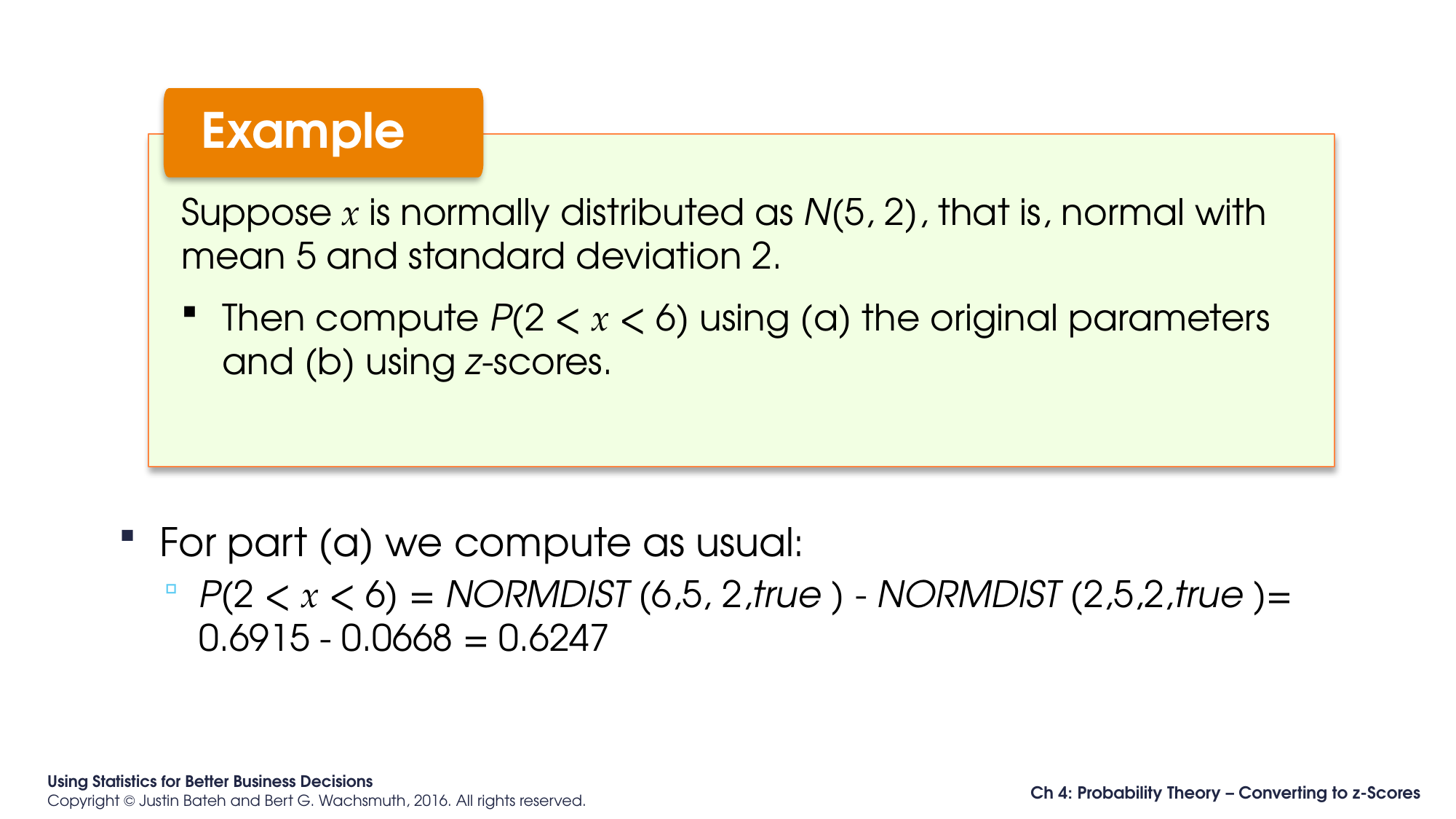

Example
Suppose x is normally distributed as N(5, 2), that is, normal with mean 5 and standard deviation 2.
Then compute P(2 < x < 6) using (a) the original parameters and (b) using z-scores.

For part (a) we compute as usual:
P(2 < x < 6) = NORMDIST (6,5, 2,true ) - NORMDIST (2,5,2,true )= 0.6915 - 0.0668 = 0.6247

Ch 4: Probability Theory – Converting to z-Scores